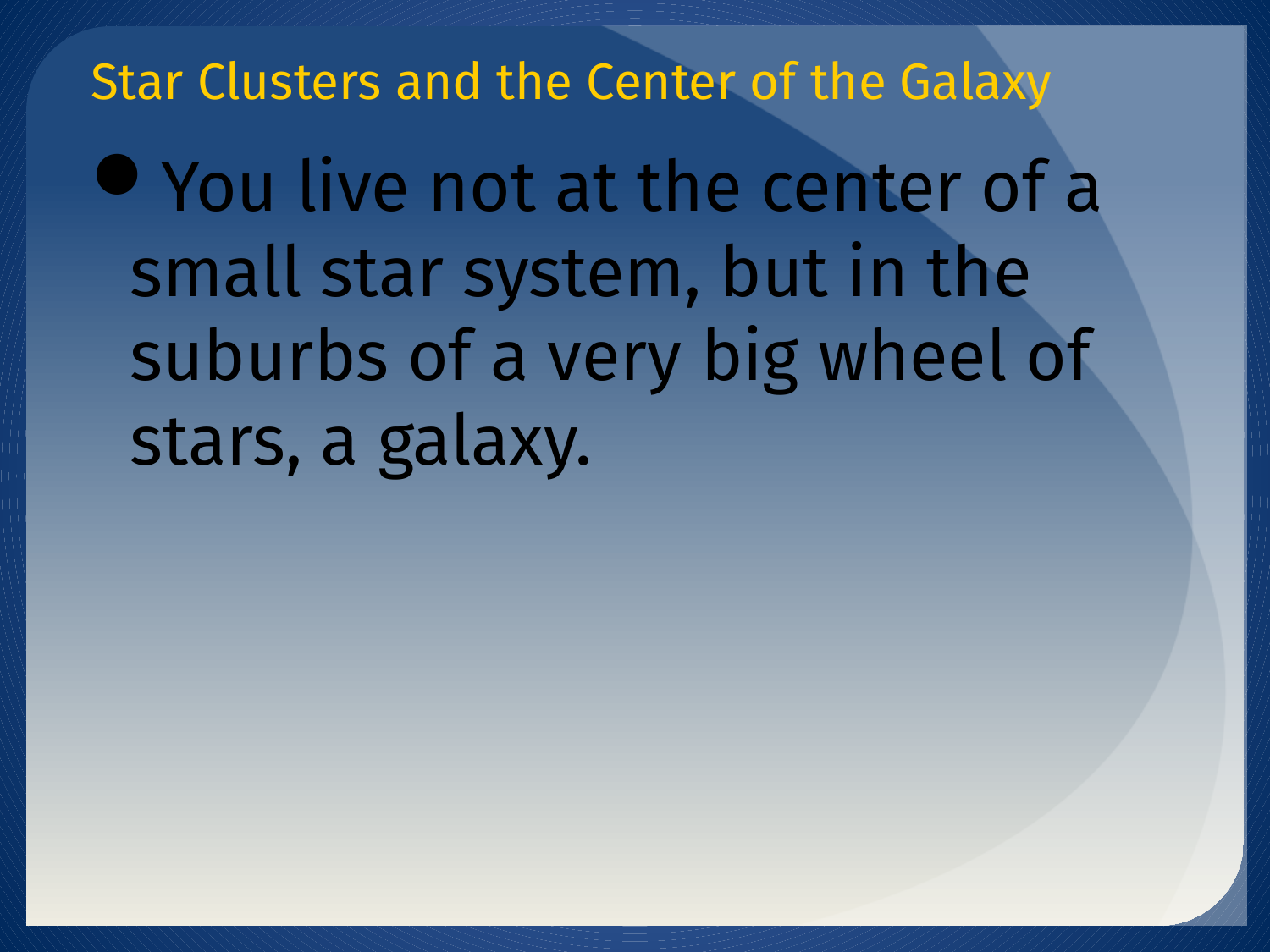

# Star Clusters and the Center of the Galaxy
You live not at the center of a small star system, but in the suburbs of a very big wheel of stars, a galaxy.